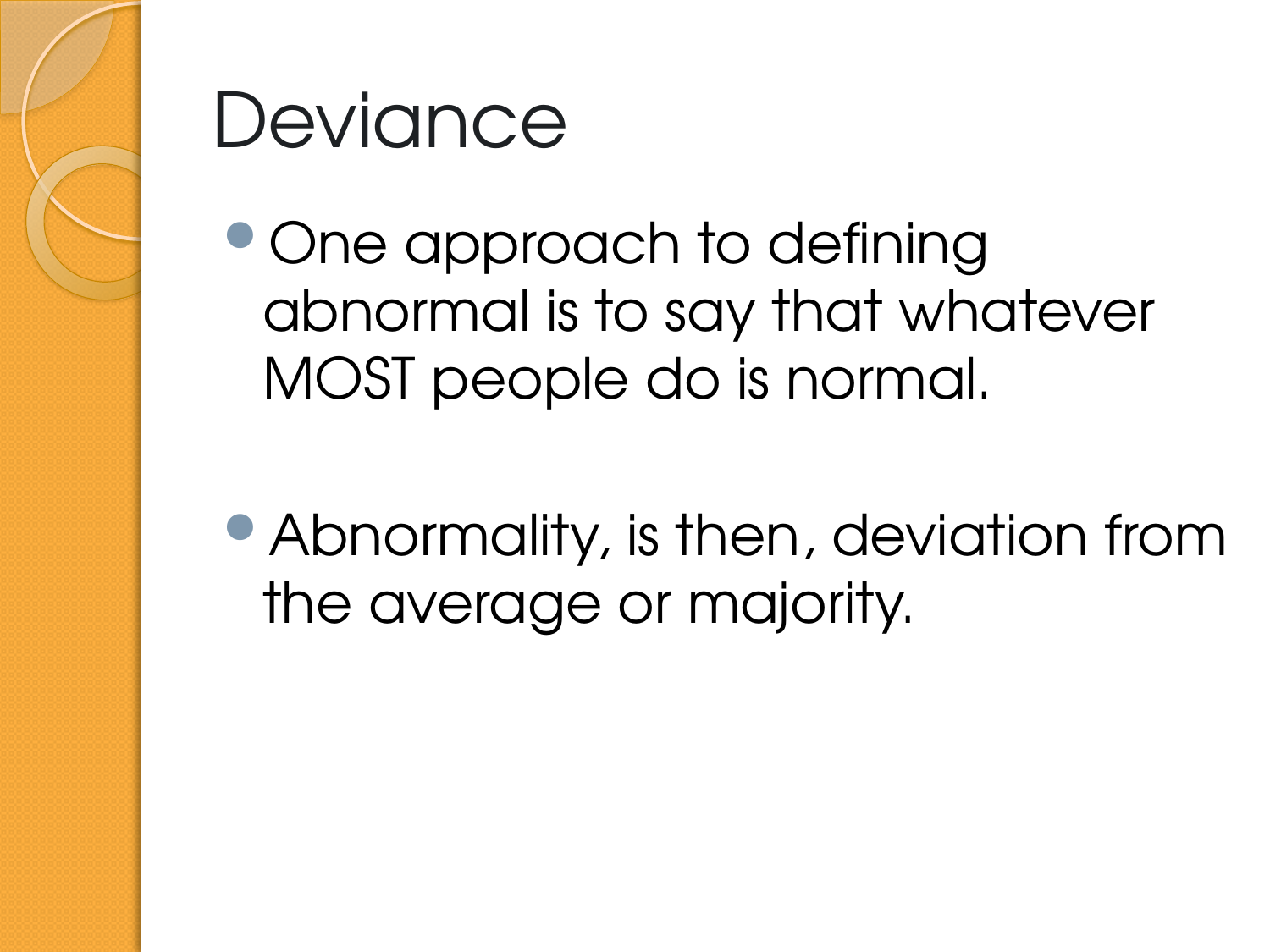

# Deviance
One approach to defining abnormal is to say that whatever MOST people do is normal.

Abnormality, is then, deviation from the average or majority.